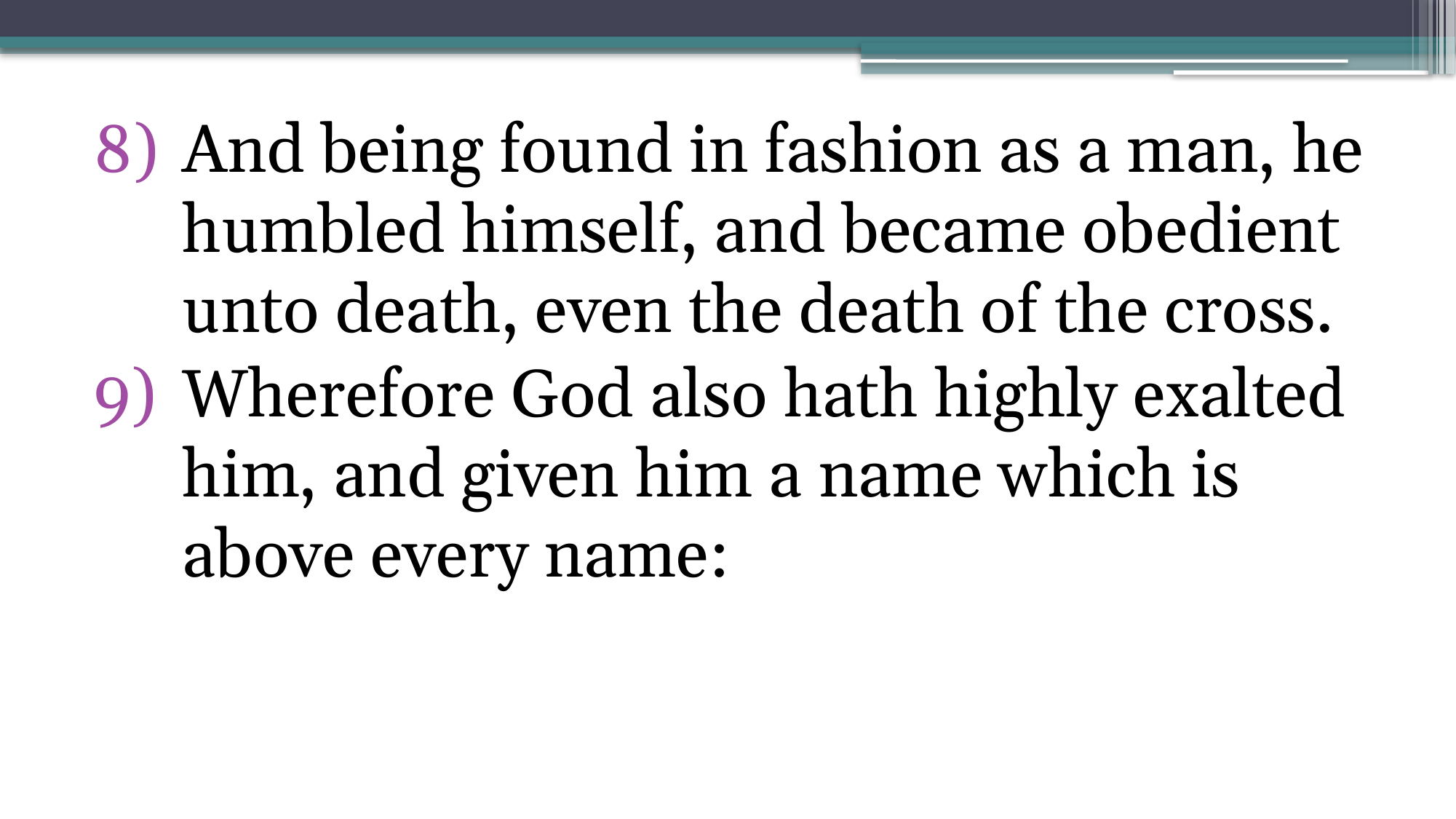

And being found in fashion as a man, he humbled himself, and became obedient unto death, even the death of the cross.
Wherefore God also hath highly exalted him, and given him a name which is above every name: